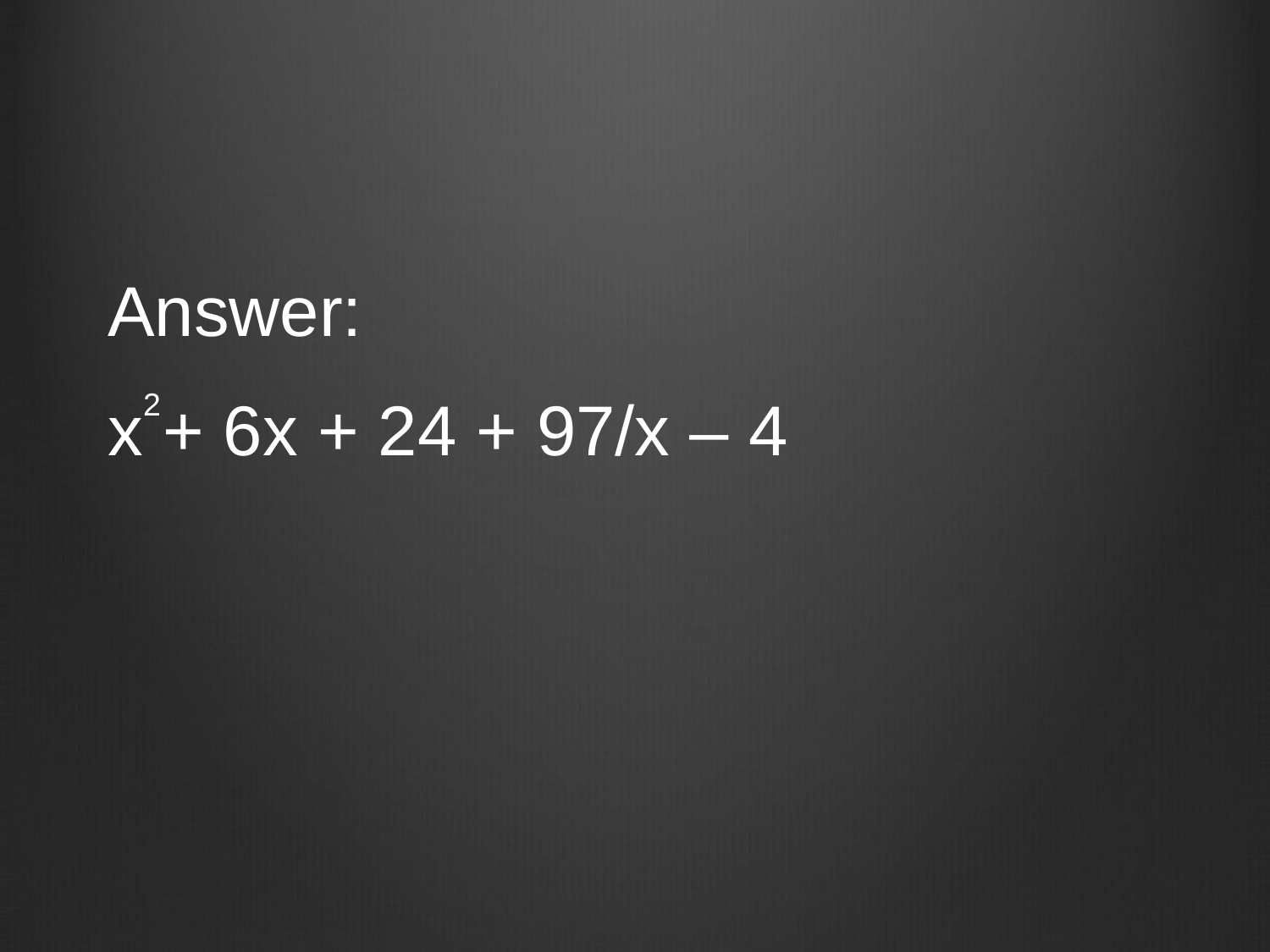

Answer:
x + 6x + 24 + 97/x – 4
2